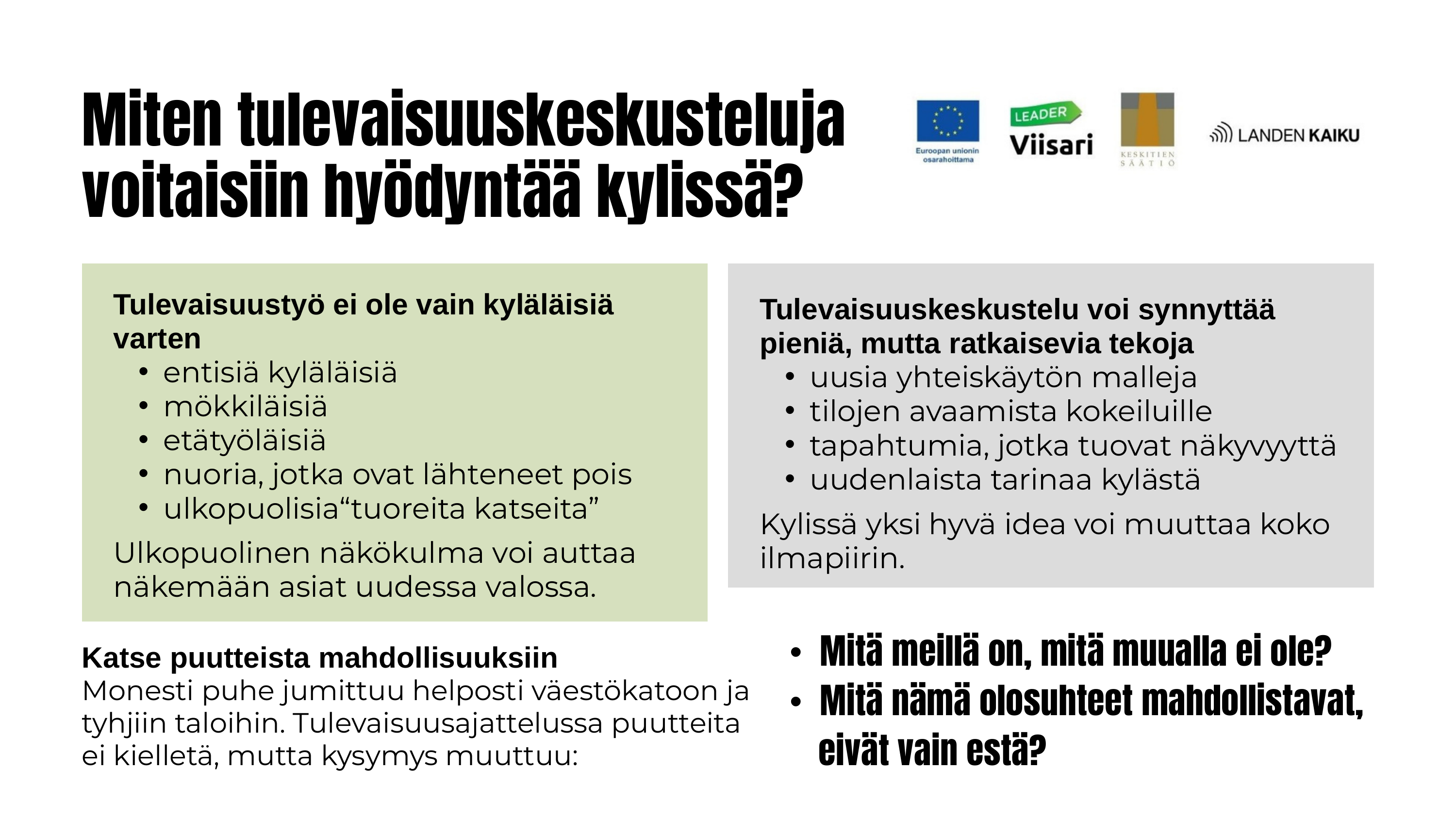

Miten tulevaisuuskeskusteluja
voitaisiin hyödyntää kylissä?

Tulevaisuustyö ei ole vain kyläläisiä
varten
entisiä kyläläisiä
mökkiläisiä
etätyöläisiä
nuoria, jotka ovat lähteneet pois
ulkopuolisia“tuoreita katseita”

Ulkopuolinen näkökulma voi auttaa näkemään asiat uudessa valossa.

Tulevaisuuskeskustelu voi synnyttää pieniä, mutta ratkaisevia tekoja
uusia yhteiskäytön malleja
tilojen avaamista kokeiluille
tapahtumia, jotka tuovat näkyvyyttä
uudenlaista tarinaa kylästä

Kylissä yksi hyvä idea voi muuttaa koko ilmapiirin.
Mitä meillä on, mitä muualla ei ole?
Mitä nämä olosuhteet mahdollistavat,
       eivät vain estä?
Katse puutteista mahdollisuuksiin
Monesti puhe jumittuu helposti väestökatoon ja
tyhjiin taloihin. Tulevaisuusajattelussa puutteita
ei kielletä, mutta kysymys muuttuu: